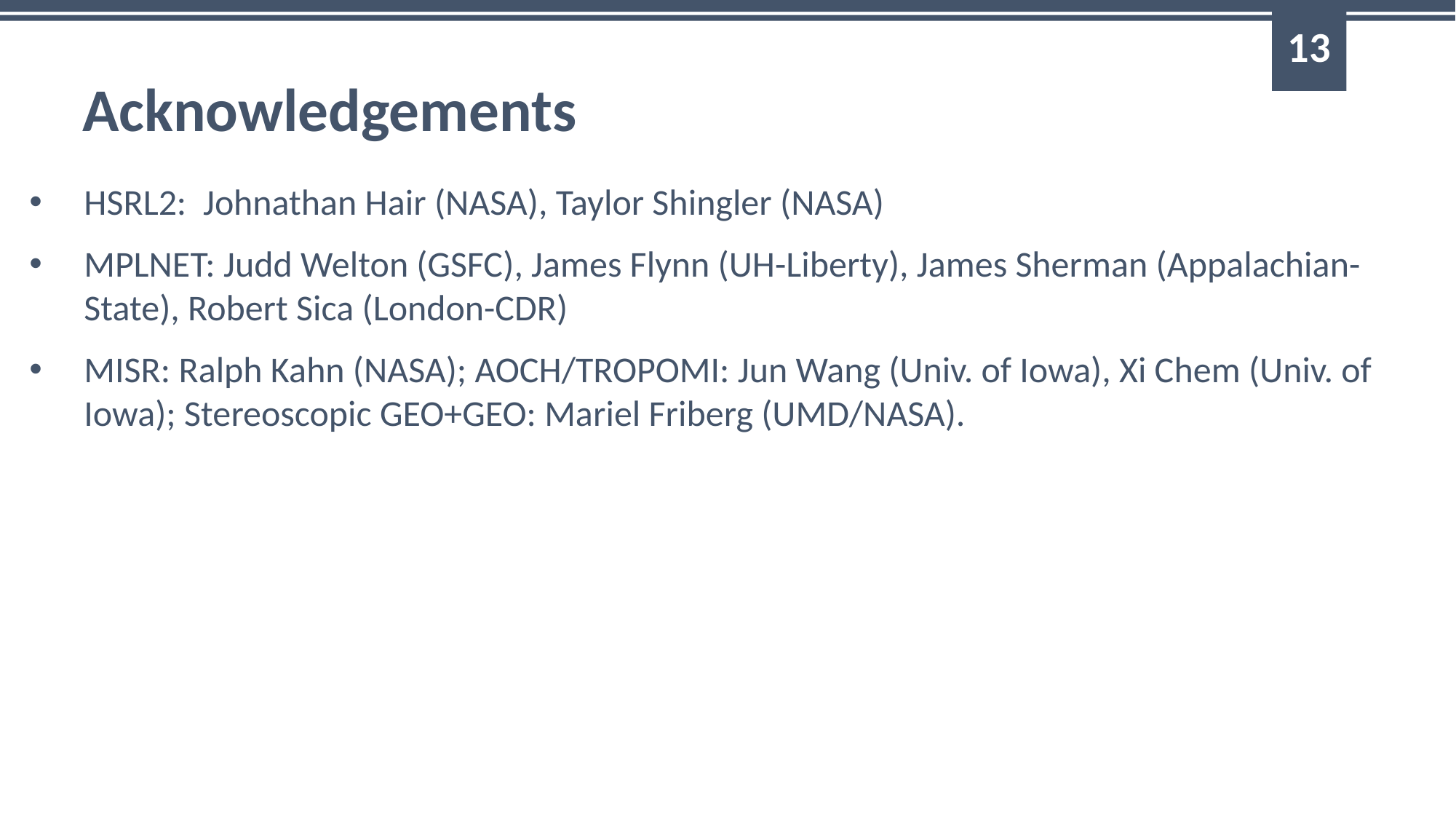

13
# Acknowledgements
HSRL2:  Johnathan Hair (NASA), Taylor Shingler (NASA)
MPLNET: Judd Welton (GSFC), James Flynn (UH-Liberty), James Sherman (Appalachian-State), Robert Sica (London-CDR)
MISR: Ralph Kahn (NASA); AOCH/TROPOMI: Jun Wang (Univ. of Iowa), Xi Chem (Univ. of Iowa); Stereoscopic GEO+GEO: Mariel Friberg (UMD/NASA).